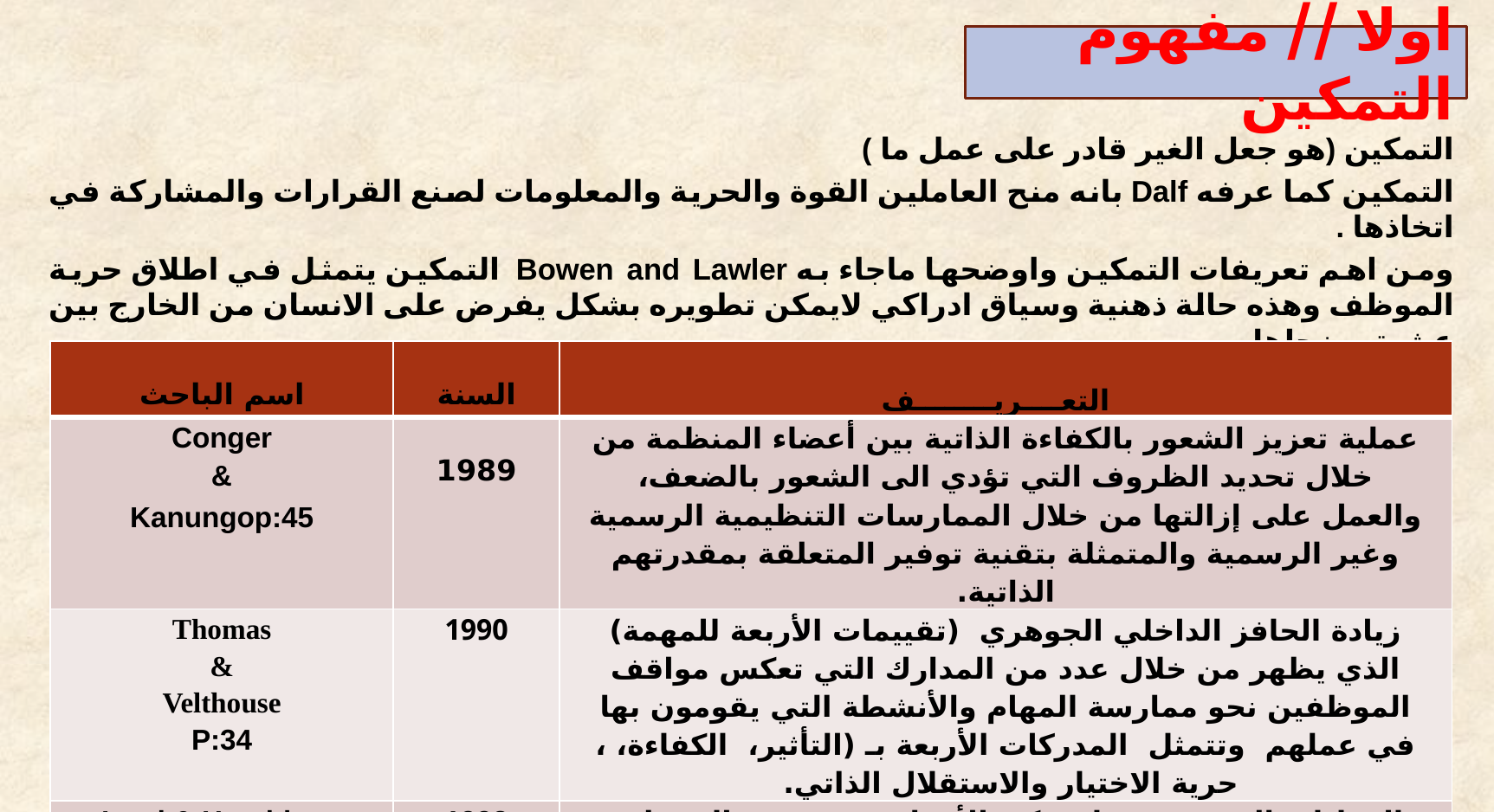

اولا // مفهوم التمكين
التمكين (هو جعل الغير قادر على عمل ما )
التمكين كما عرفه Dalf بانه منح العاملين القوة والحرية والمعلومات لصنع القرارات والمشاركة في اتخاذها .
ومن اهم تعريفات التمكين واوضحها ماجاء به Bowen and Lawler  التمكين يتمثل في اطلاق حرية الموظف وهذه حالة ذهنية وسياق ادراكي لايمكن تطويره بشكل يفرض على الانسان من الخارج بين عشية وضحاها

| اسم الباحث | السنة | التعــــريــــــــف |
| --- | --- | --- |
| Conger & Kanungop:45 | 1989 | عملية تعزيز الشعور بالكفاءة الذاتية بين أعضاء المنظمة من خلال تحديد الظروف التي تؤدي الى الشعور بالضعف، والعمل على إزالتها من خلال الممارسات التنظيمية الرسمية وغير الرسمية والمتمثلة بتقنية توفير المتعلقة بمقدرتهم الذاتية. |
| Thomas & Velthouse P:34 | 1990 | زيادة الحافز الداخلي الجوهري (تقييمات الأربعة للمهمة) الذي يظهر من خلال عدد من المدارك التي تعكس مواقف الموظفين نحو ممارسة المهام والأنشطة التي يقومون بها في عملهم وتتمثل المدركات الأربعة بـ (التأثير، الكفاءة، ، حرية الاختيار والاستقلال الذاتي. |
| Lord & Hutchison P:78 | 1993 | العمليات التي بموجبها يتمكن الأفراد من تحقيق السيطرة المتزايدة على مختلف جوانب حياتهم والمشاركة في الجماعة بكرامة. |